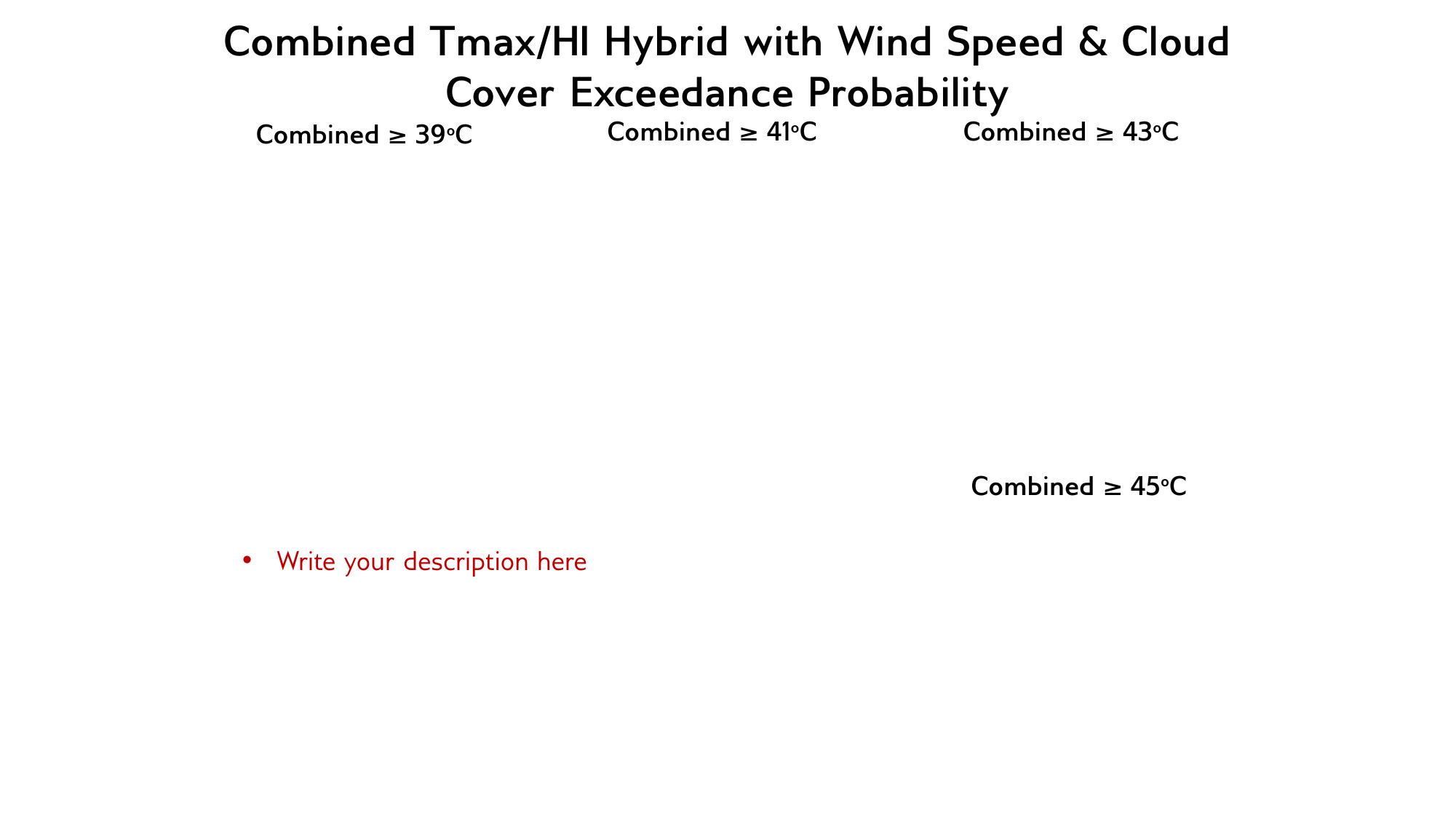

Combined Tmax/HI Hybrid with Wind Speed & Cloud Cover Exceedance Probability
Combined ≥ 41oC
Combined ≥ 43oC
Combined ≥ 39oC
Combined ≥ 45oC
Write your description here